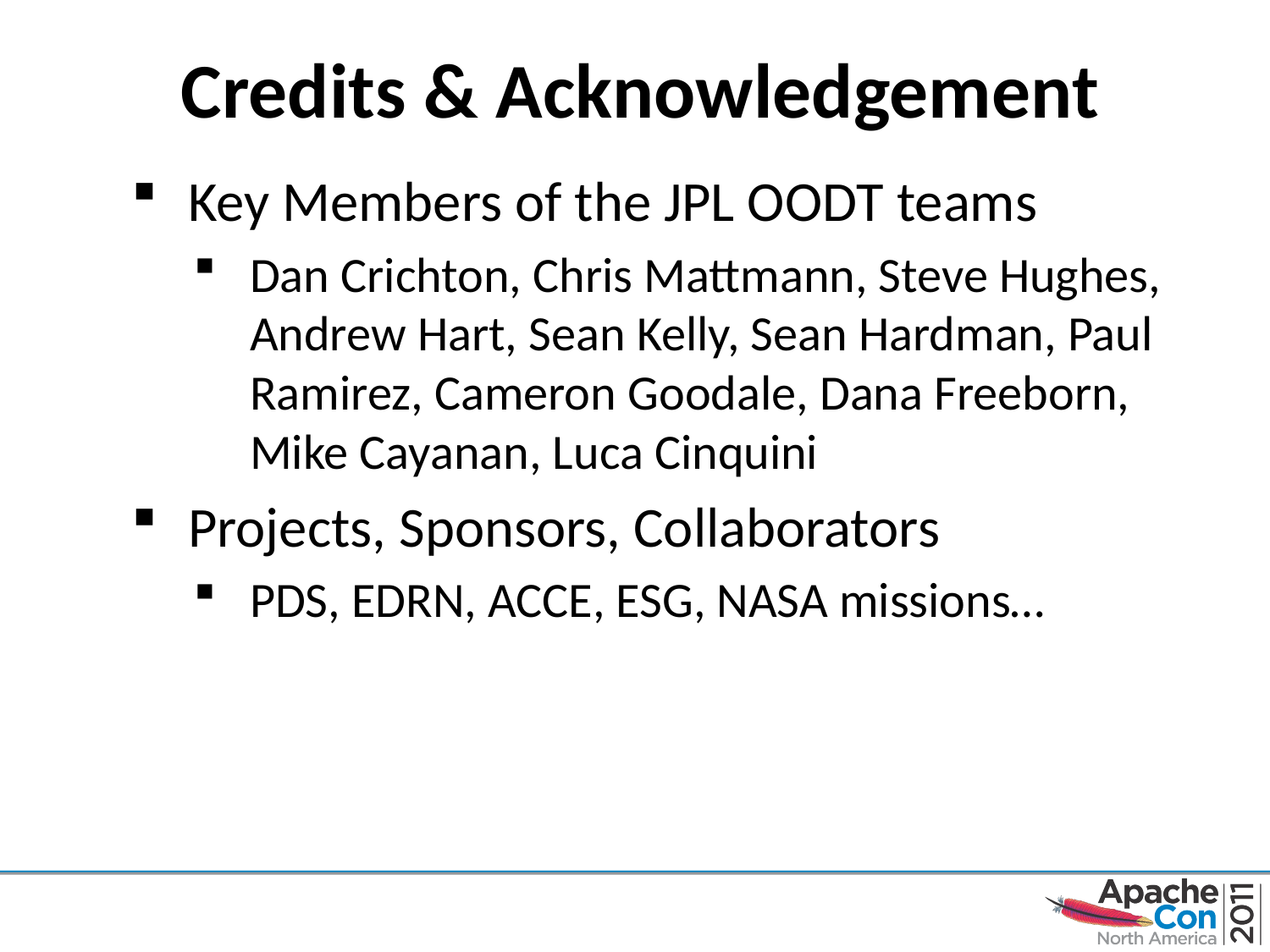

# Credits & Acknowledgement
Key Members of the JPL OODT teams
Dan Crichton, Chris Mattmann, Steve Hughes, Andrew Hart, Sean Kelly, Sean Hardman, Paul Ramirez, Cameron Goodale, Dana Freeborn, Mike Cayanan, Luca Cinquini
Projects, Sponsors, Collaborators
PDS, EDRN, ACCE, ESG, NASA missions…